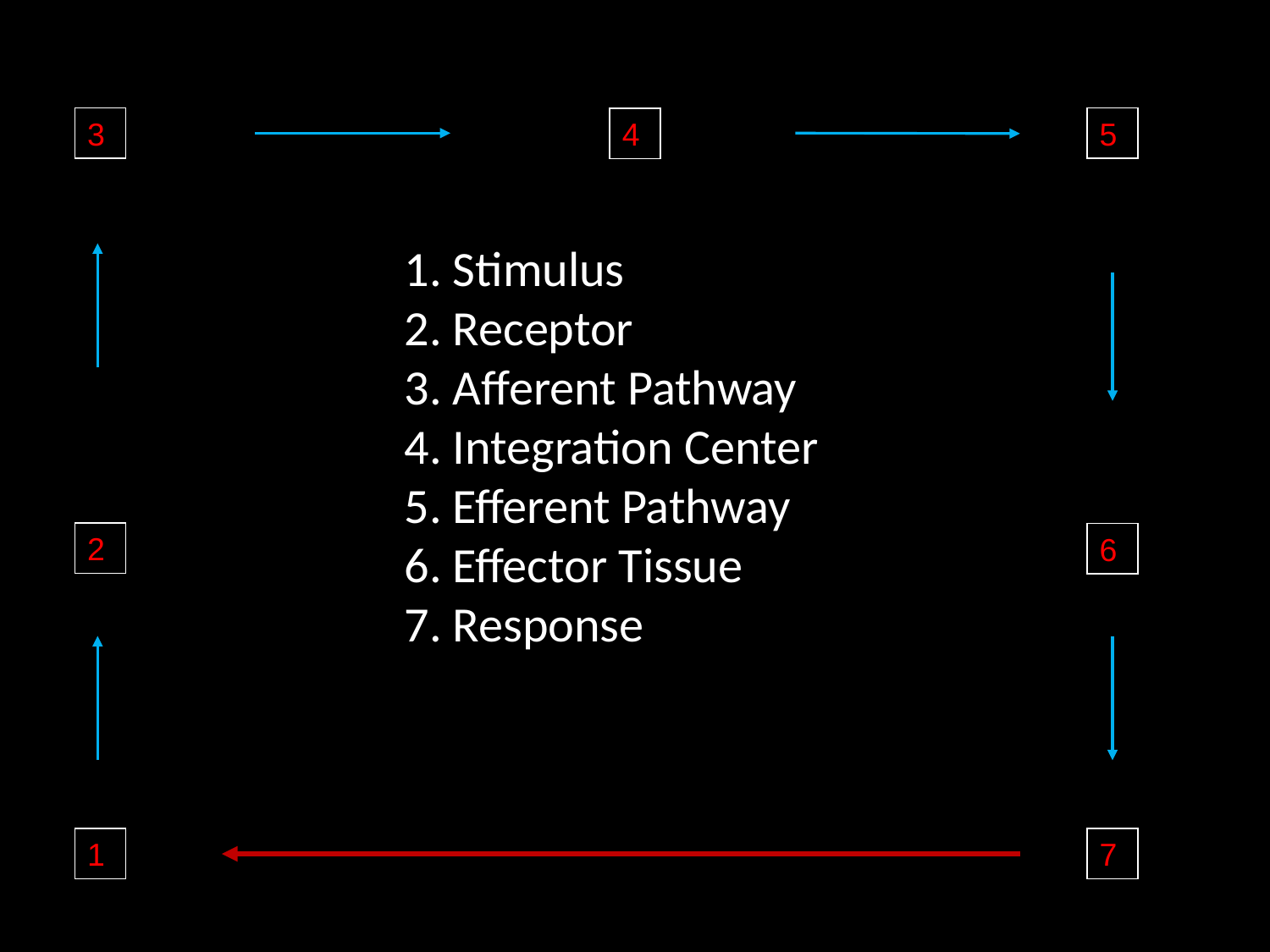

3
5
4
1. Stimulus
2. Receptor
3. Afferent Pathway
4. Integration Center
5. Efferent Pathway
6. Effector Tissue
7. Response
2
6
1
7